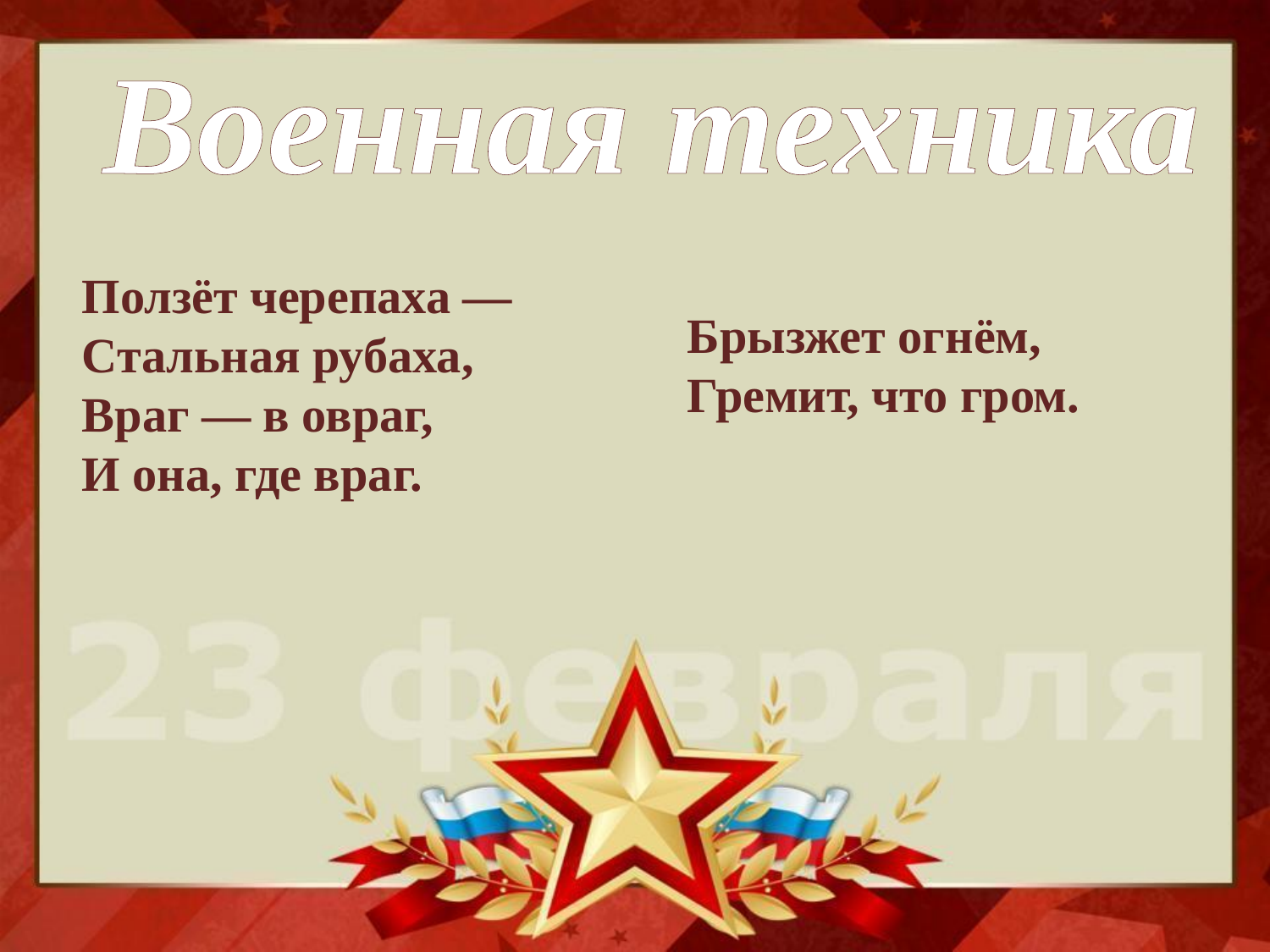

Военная техника
Ползёт черепаха — 
Стальная рубаха, 
Враг — в овраг, 
И она, где враг.
Брызжет огнём, 
Гремит, что гром.